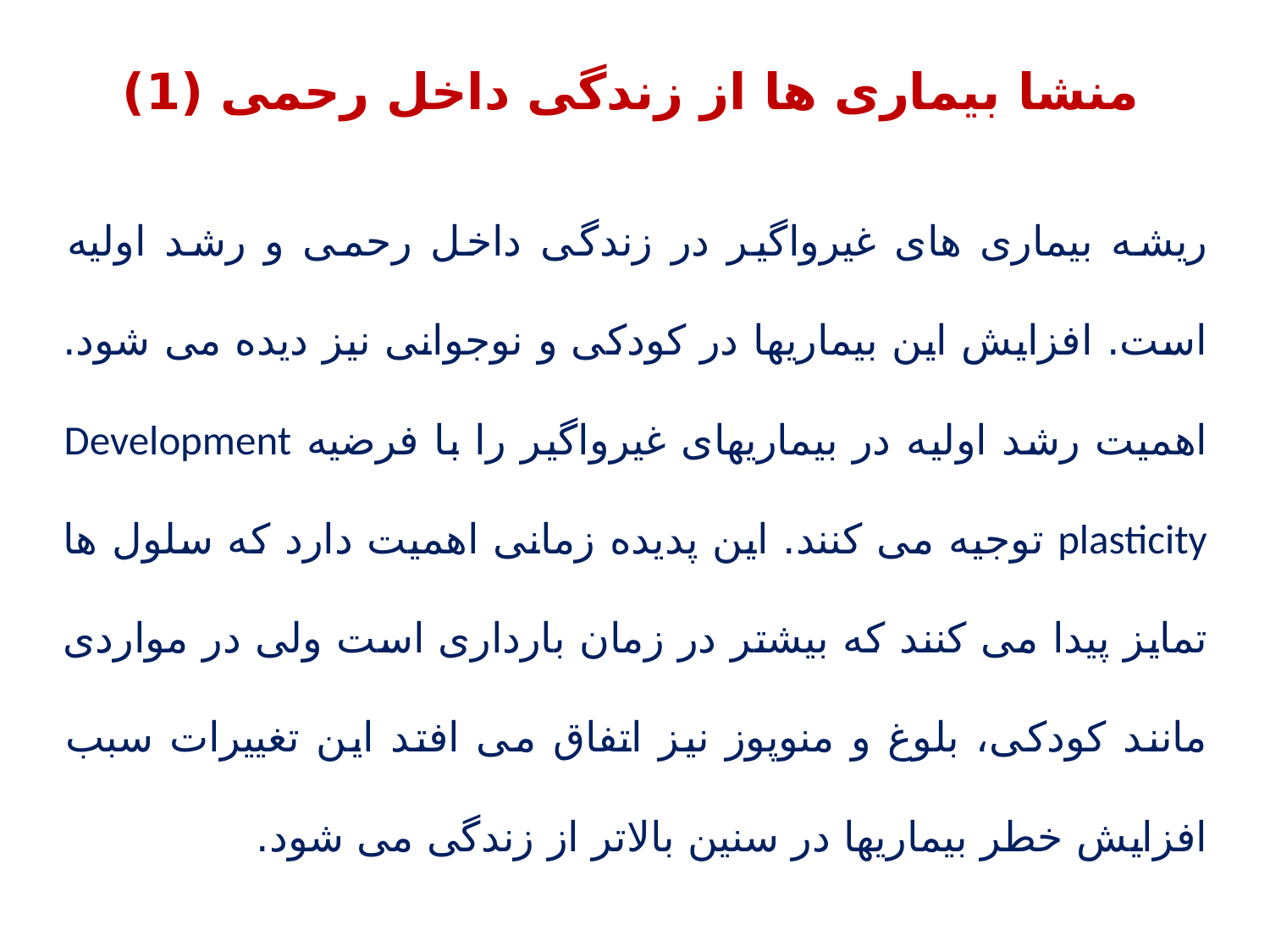

# منشا بیماری ها از زندگی داخل رحمی (1)
ریشه بیماری های غیرواگیر در زندگی داخل رحمی و رشد اولیه است. افزایش این بیماریها در کودکی و نوجوانی نیز دیده می شود. اهمیت رشد اولیه در بیماریهای غیرواگیر را با فرضیه Development plasticity توجیه می کنند. این پدیده زمانی اهمیت دارد که سلول ها تمایز پیدا می کنند که بیشتر در زمان بارداری است ولی در مواردی مانند کودکی، بلوغ و منوپوز نیز اتفاق می افتد این تغییرات سبب افزایش خطر بیماریها در سنین بالاتر از زندگی می شود.